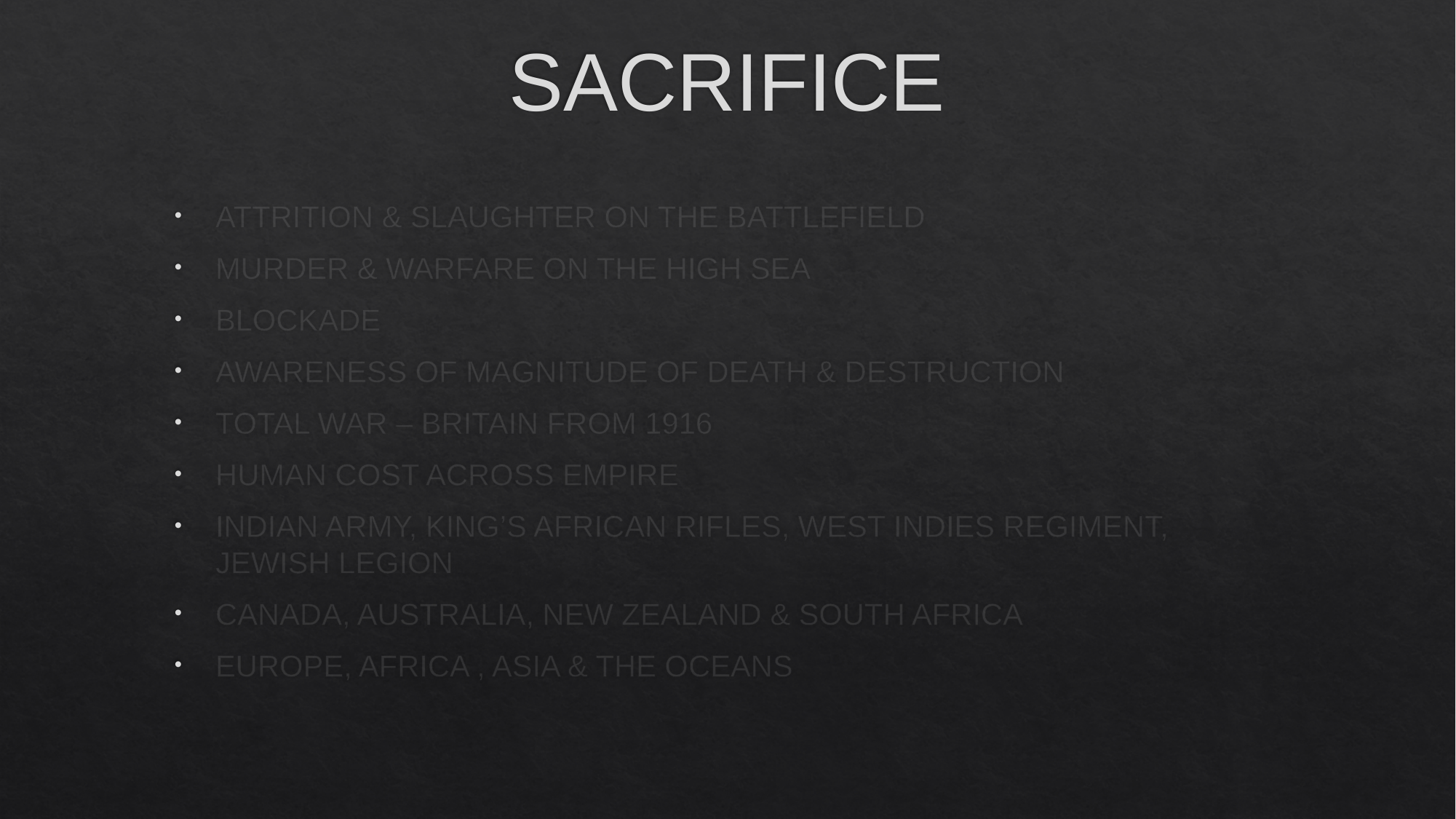

# SACRIFICE

ATTRITION & SLAUGHTER ON THE BATTLEFIELD
MURDER & WARFARE ON THE HIGH SEA
BLOCKADE
AWARENESS OF MAGNITUDE OF DEATH & DESTRUCTION
TOTAL WAR – BRITAIN FROM 1916
HUMAN COST ACROSS EMPIRE
INDIAN ARMY, KING’S AFRICAN RIFLES, WEST INDIES REGIMENT, JEWISH LEGION
CANADA, AUSTRALIA, NEW ZEALAND & SOUTH AFRICA
EUROPE, AFRICA , ASIA & THE OCEANS